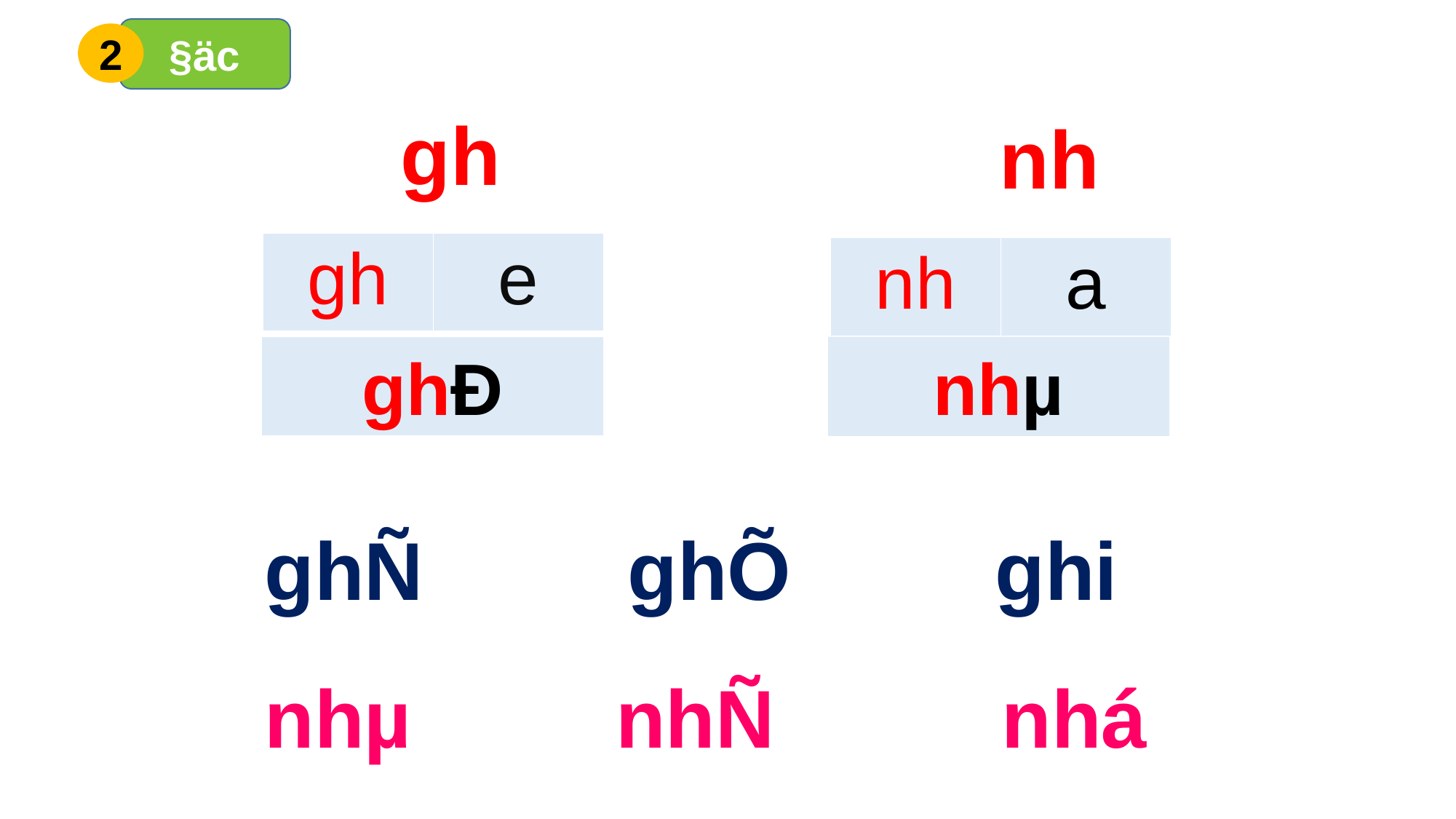

§äc
2
gh
nh
| gh | e |
| --- | --- |
| nh | a |
| --- | --- |
nhµ
ghÐ
ghÑ         ghÕ         ghi
nhµ         nhÑ          nhá